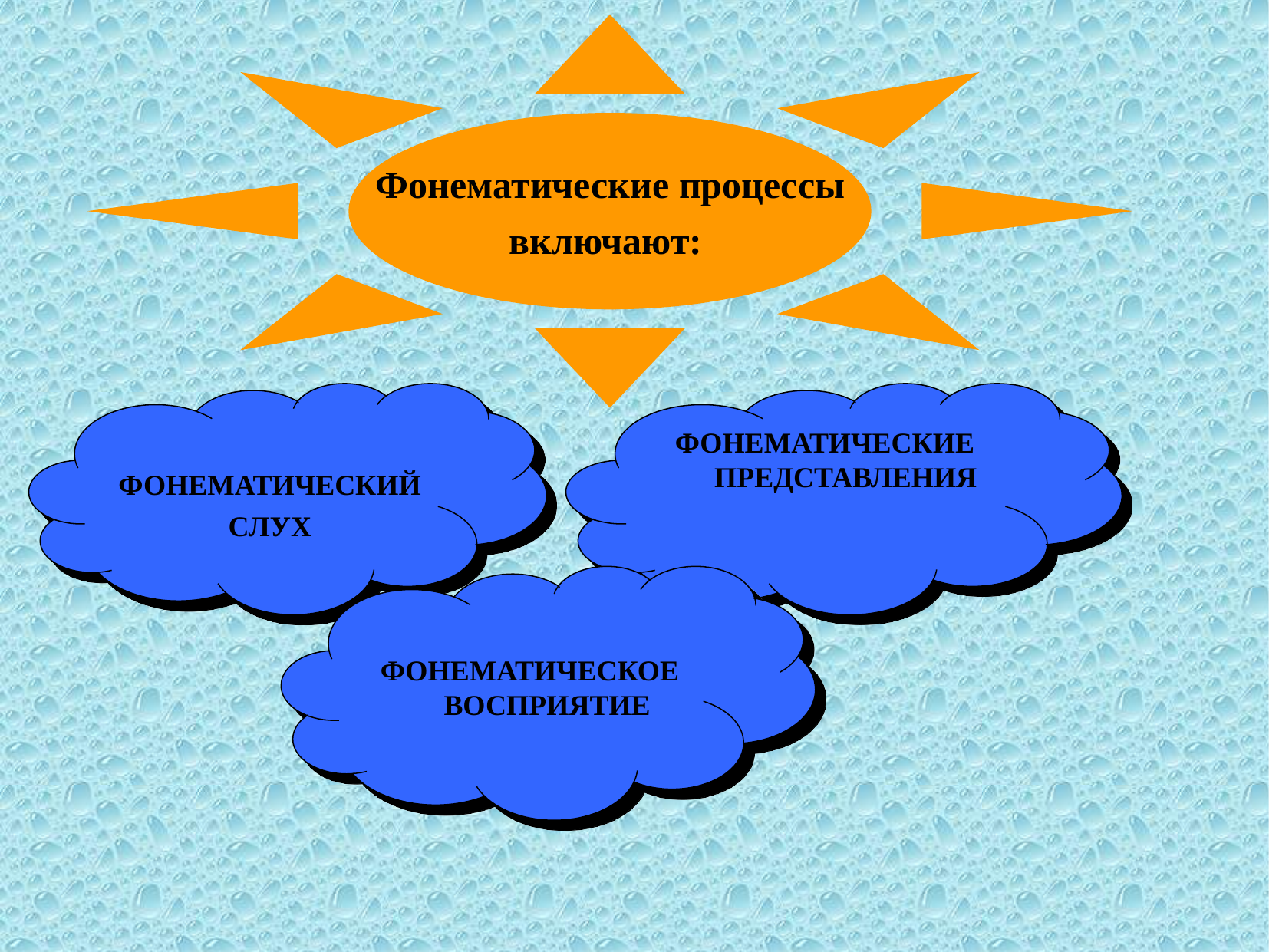

Фонематические процессы
включают:

ФОНЕМАТИЧЕСКИЙ
СЛУХ
ФОНЕМАТИЧЕСКИЕ ПРЕДСТАВЛЕНИЯ

ФОНЕМАТИЧЕСКОЕ ВОСПРИЯТИЕ